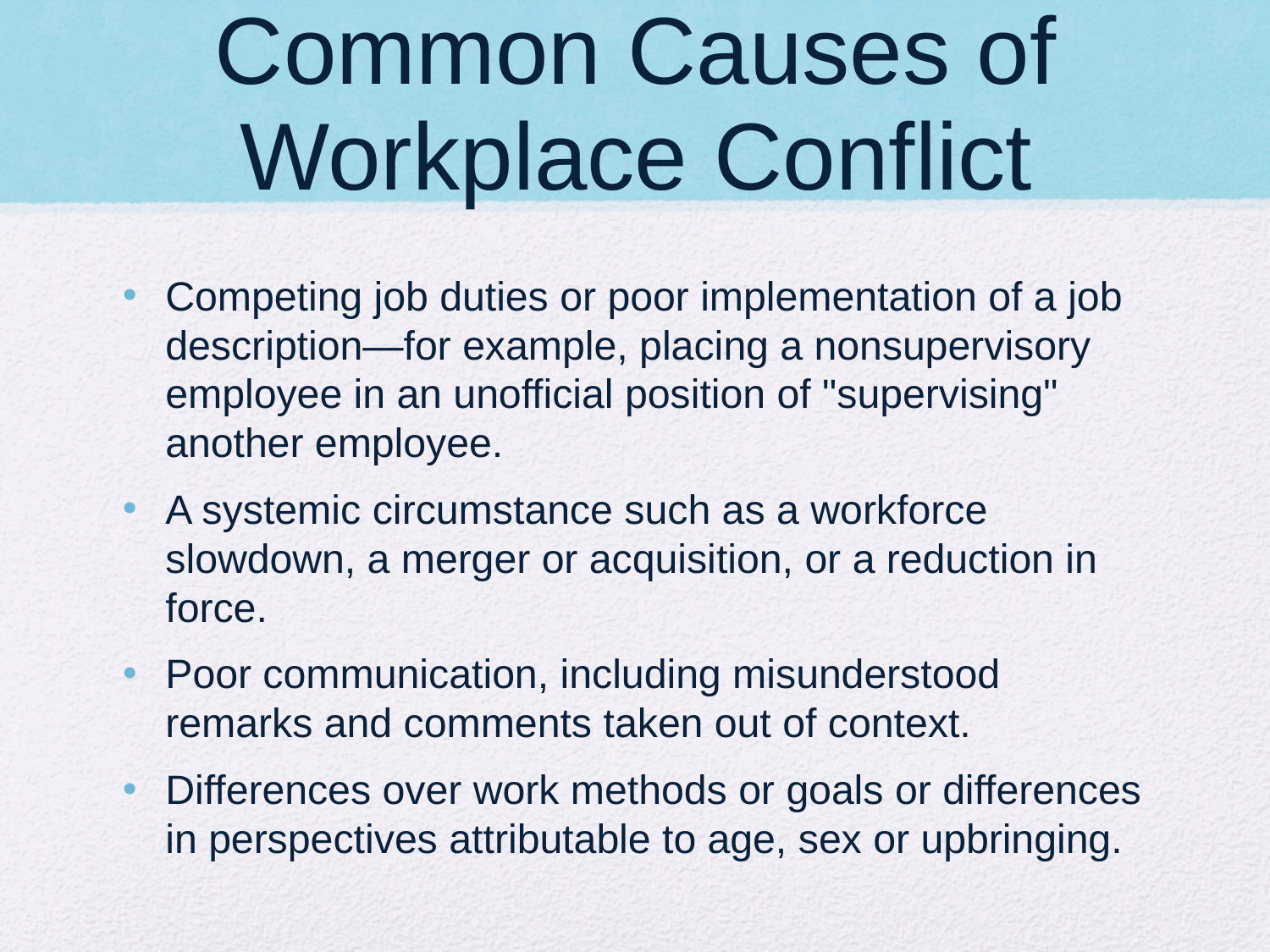

# Common Causes of Workplace Conflict
Competing job duties or poor implementation of a job description—for example, placing a nonsupervisory employee in an unofficial position of "supervising" another employee.
A systemic circumstance such as a workforce slowdown, a merger or acquisition, or a reduction in force.
Poor communication, including misunderstood remarks and comments taken out of context.
Differences over work methods or goals or differences in perspectives attributable to age, sex or upbringing.